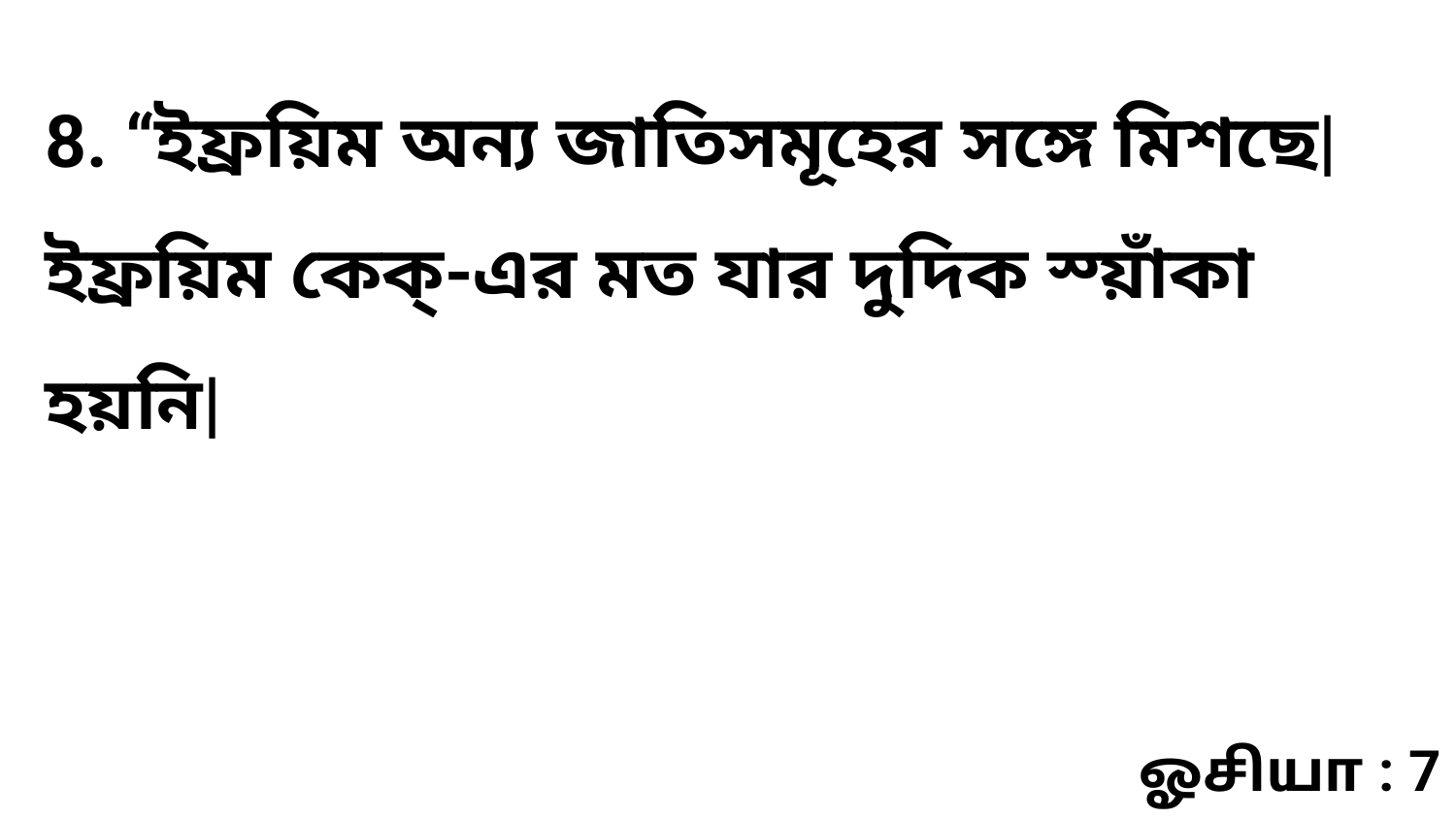

8. “ইফ্রয়িম অন্য জাতিসমূহের সঙ্গে মিশছে| ইফ্রয়িম কেক্-এর মত যার দুদিক স্য়াঁকা হয়নি|
ஓசியா : 7